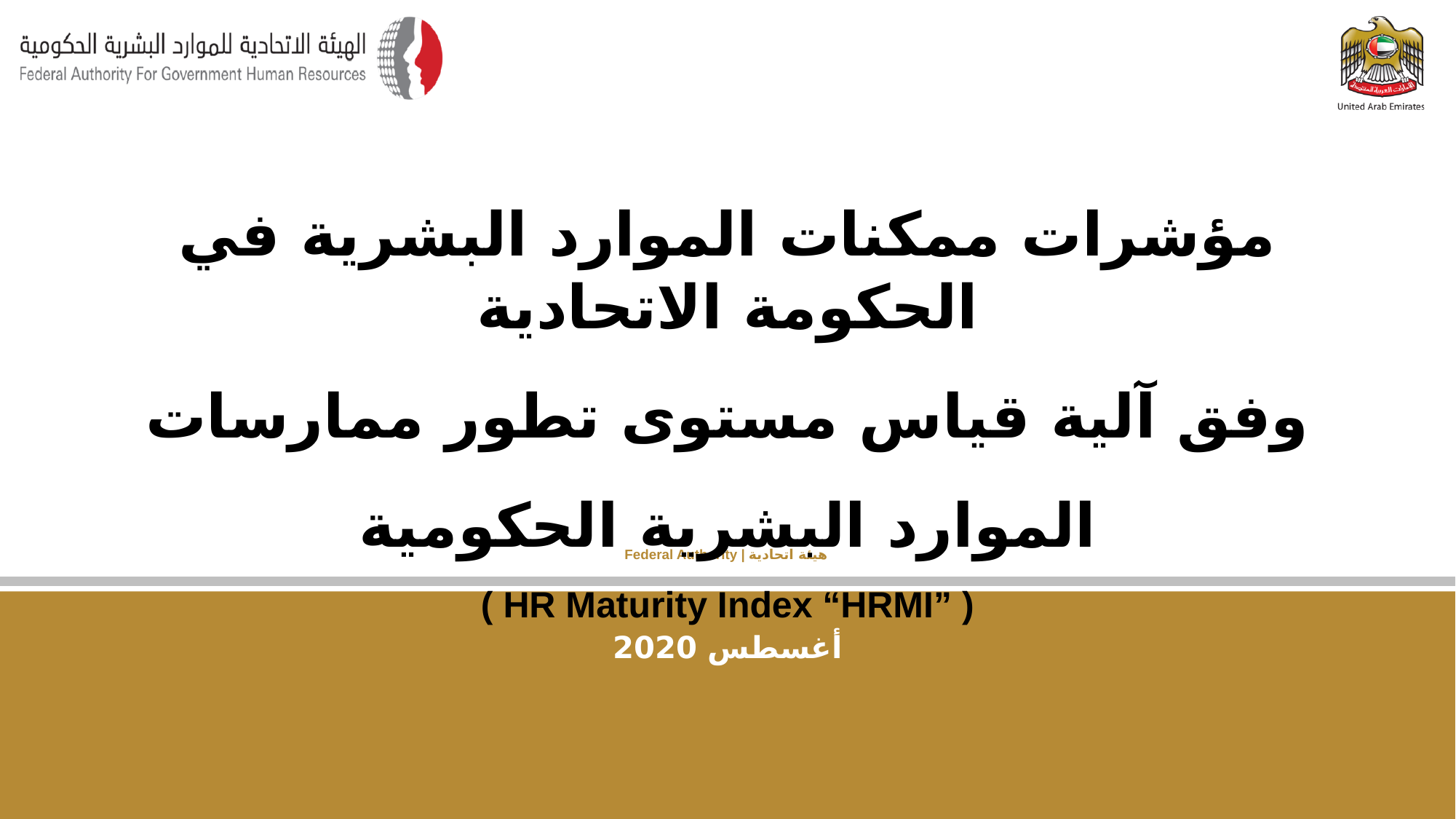

مؤشرات ممكنات الموارد البشرية في الحكومة الاتحادية
وفق آلية قياس مستوى تطور ممارسات الموارد البشرية الحكومية
( HR Maturity Index “HRMI” )
Federal Authority | هيئة اتحادية
أغسطس 2020